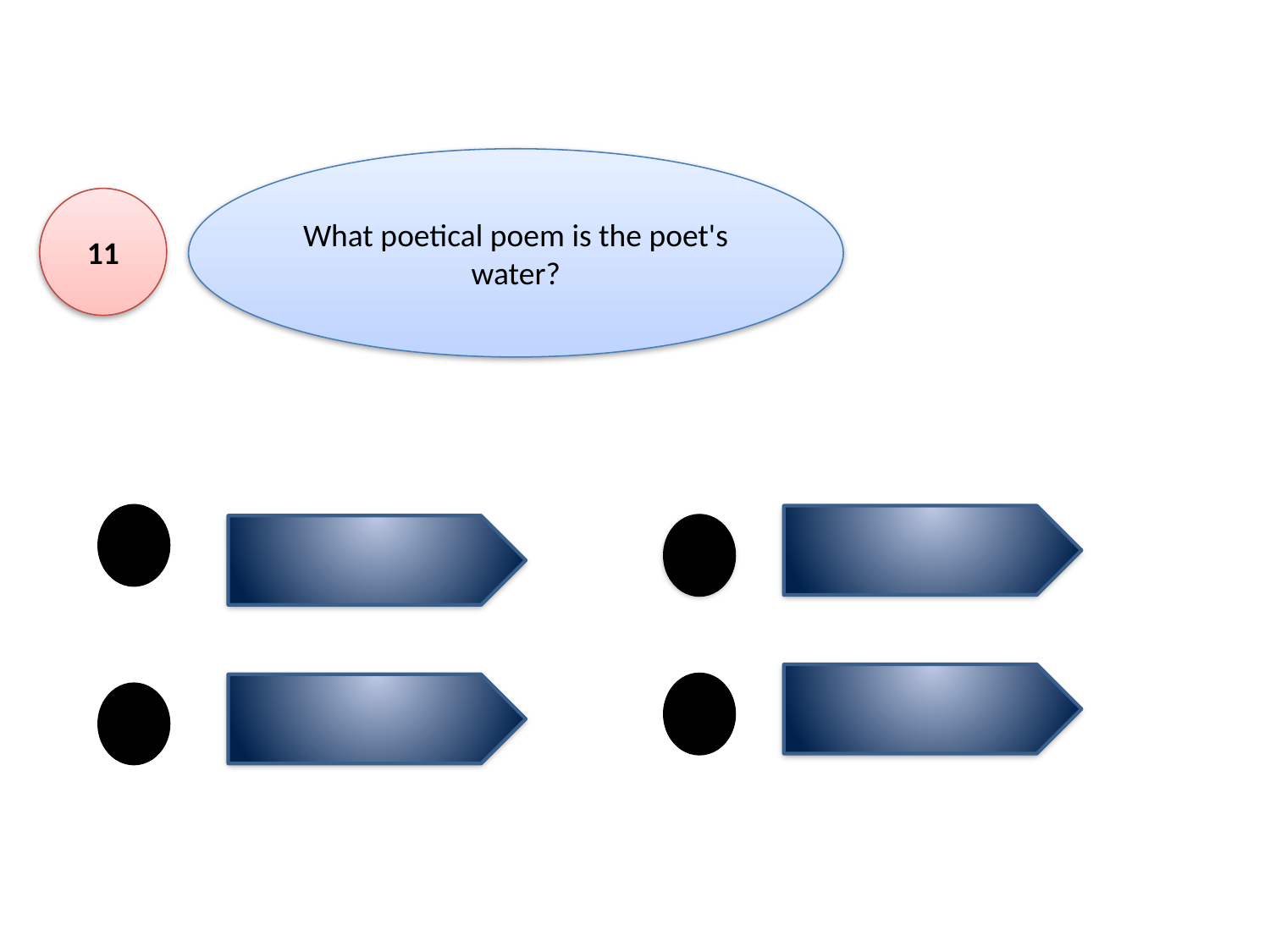

What poetical poem is the poet's water?
11

blue whale

Dolphin

C

shark

elephant